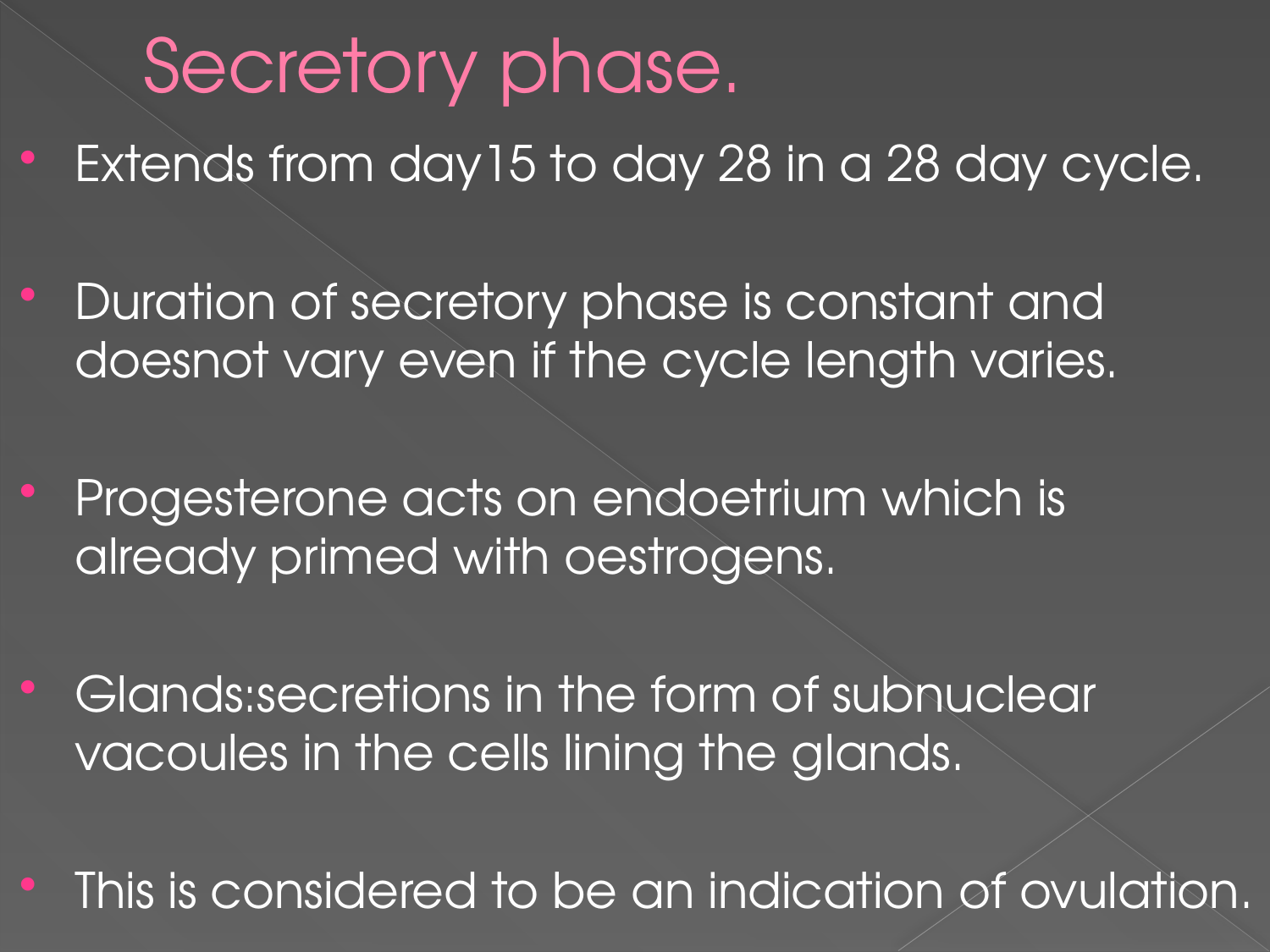

# Secretory phase.
Extends from day15 to day 28 in a 28 day cycle.

Duration of secretory phase is constant and doesnot vary even if the cycle length varies.

Progesterone acts on endoetrium which is already primed with oestrogens.

Glands:secretions in the form of subnuclear vacoules in the cells lining the glands.

This is considered to be an indication of ovulation.